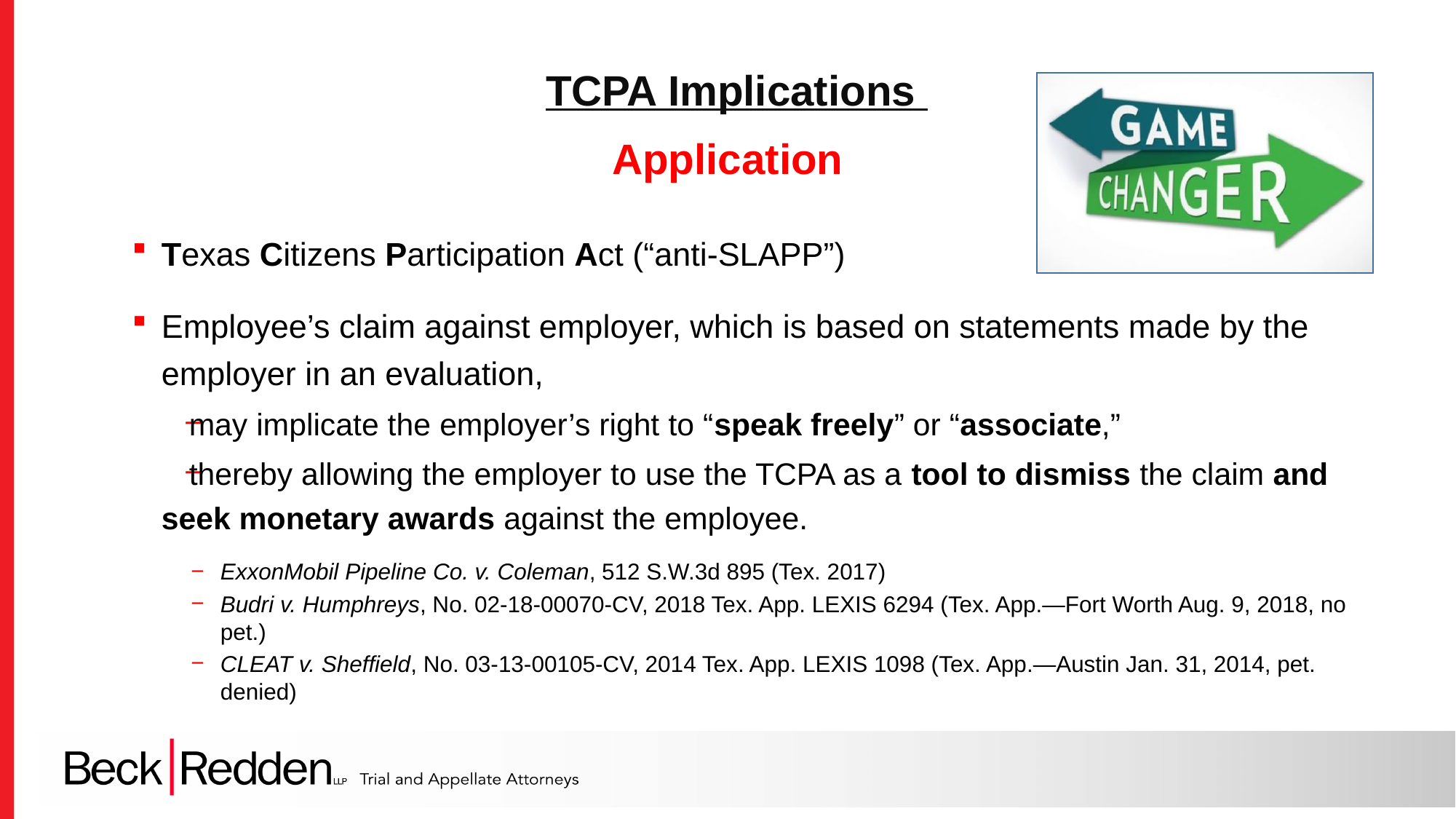

TCPA Implications

Application
Texas Citizens Participation Act (“anti-SLAPP”)

Employee’s claim against employer, which is based on statements made by the employer in an evaluation,
may implicate the employer’s right to “speak freely” or “associate,”
thereby allowing the employer to use the TCPA as a tool to dismiss the claim and seek monetary awards against the employee.

ExxonMobil Pipeline Co. v. Coleman, 512 S.W.3d 895 (Tex. 2017)
Budri v. Humphreys, No. 02-18-00070-CV, 2018 Tex. App. LEXIS 6294 (Tex. App.—Fort Worth Aug. 9, 2018, no pet.)
CLEAT v. Sheffield, No. 03-13-00105-CV, 2014 Tex. App. LEXIS 1098 (Tex. App.—Austin Jan. 31, 2014, pet. denied)

25